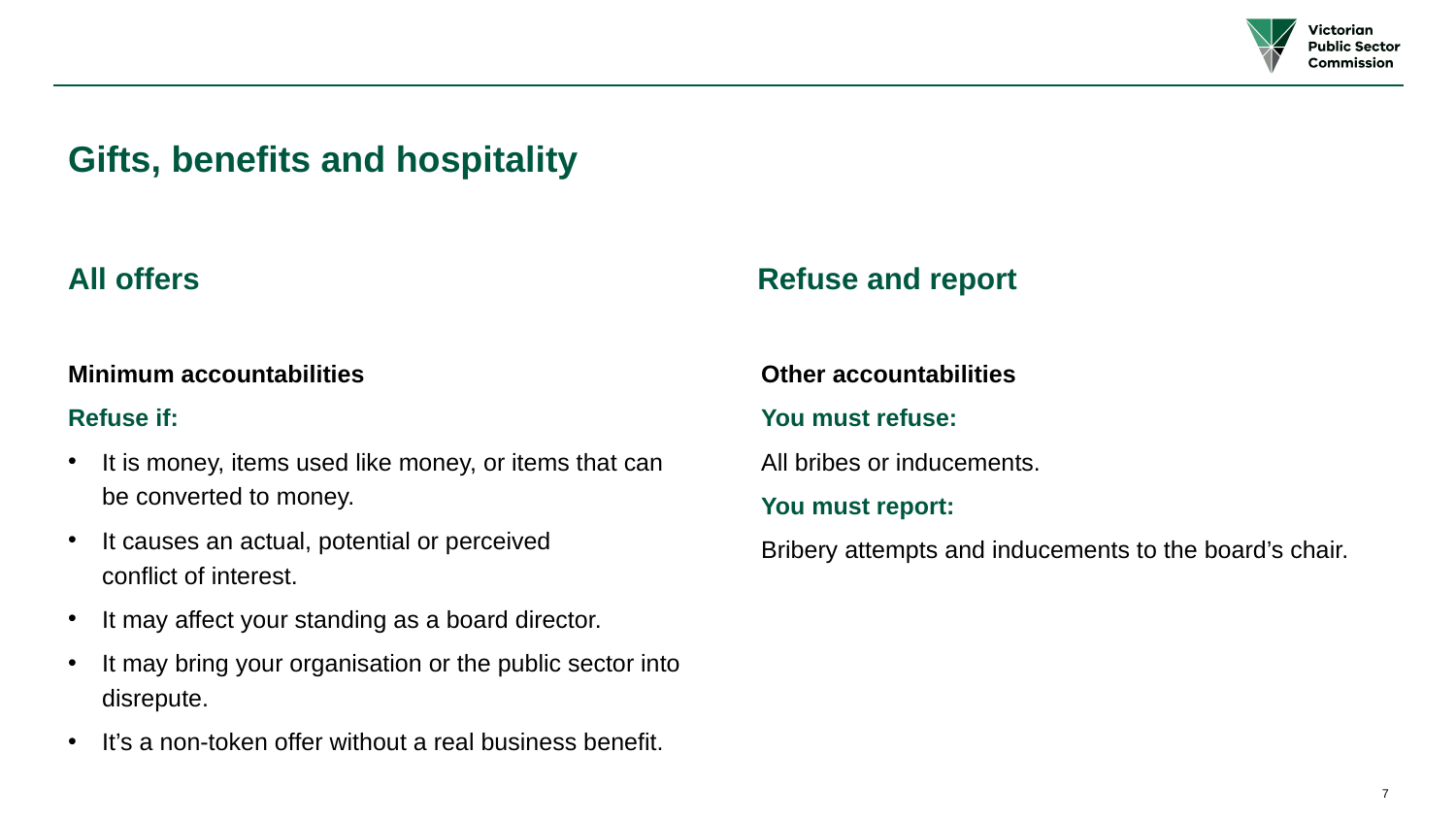

# Gifts, benefits and hospitality
All offers
Refuse and report
Minimum accountabilities
Refuse if:
It is money, items used like money, or items that can be converted to money.
It causes an actual, potential or perceived
conflict of interest.
It may affect your standing as a board director.
It may bring your organisation or the public sector into disrepute.
It’s a non-token offer without a real business benefit.
Other accountabilities
You must refuse:
All bribes or inducements.
You must report:
Bribery attempts and inducements to the board’s chair.
7